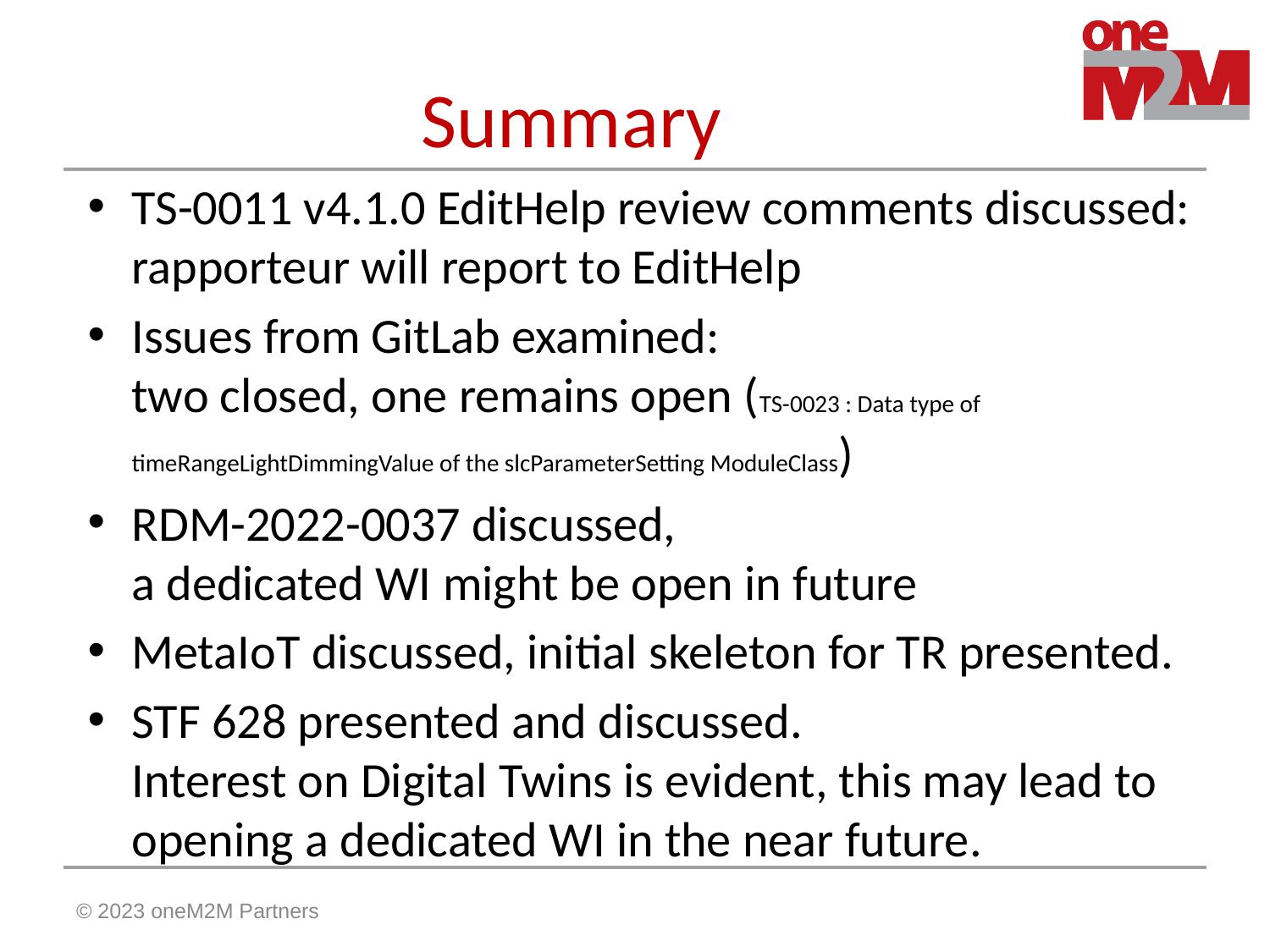

# Summary
TS-0011 v4.1.0 EditHelp review comments discussed:
rapporteur will report to EditHelp
Issues from GitLab examined:
two closed, one remains open (TS-0023 : Data type of timeRangeLightDimmingValue of the slcParameterSetting ModuleClass)
RDM-2022-0037 discussed,
a dedicated WI might be open in future
MetaIoT discussed, initial skeleton for TR presented.
STF 628 presented and discussed.
Interest on Digital Twins is evident, this may lead to opening a dedicated WI in the near future.

© 2023 oneM2M Partners